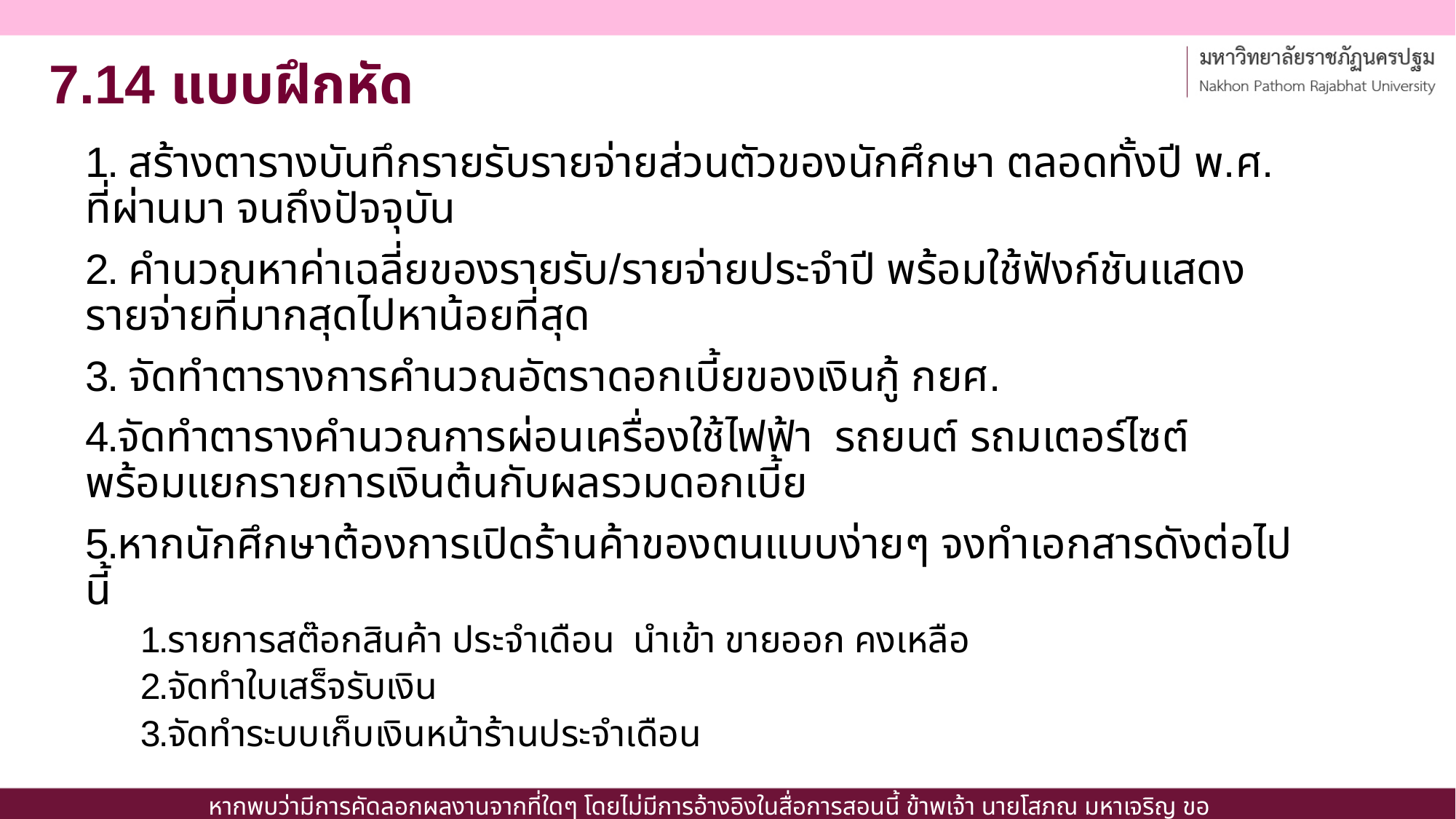

# 7.14 แบบฝึกหัด
 สร้างตารางบันทึกรายรับรายจ่ายส่วนตัวของนักศึกษา ตลอดทั้งปี พ.ศ. ที่ผ่านมา จนถึงปัจจุบัน
 คำนวณหาค่าเฉลี่ยของรายรับ/รายจ่ายประจำปี พร้อมใช้ฟังก์ชันแสดงรายจ่ายที่มากสุดไปหาน้อยที่สุด
 จัดทำตารางการคำนวณอัตราดอกเบี้ยของเงินกู้ กยศ.
จัดทำตารางคำนวณการผ่อนเครื่องใช้ไฟฟ้า  รถยนต์ รถมเตอร์ไซต์ พร้อมแยกรายการเงินต้นกับผลรวมดอกเบี้ย
หากนักศึกษาต้องการเปิดร้านค้าของตนแบบง่ายๆ จงทำเอกสารดังต่อไปนี้
รายการสต๊อกสินค้า ประจำเดือน  นำเข้า ขายออก คงเหลือ
จัดทำใบเสร็จรับเงิน
จัดทำระบบเก็บเงินหน้าร้านประจำเดือน

หากพบว่ามีการคัดลอกผลงานจากที่ใดๆ โดยไม่มีการอ้างอิงในสื่อการสอนนี้ ข้าพเจ้า นายโสภณ มหาเจริญ ขอเป็นผู้รับผิดชอบแต่เพียงผู้เดียว